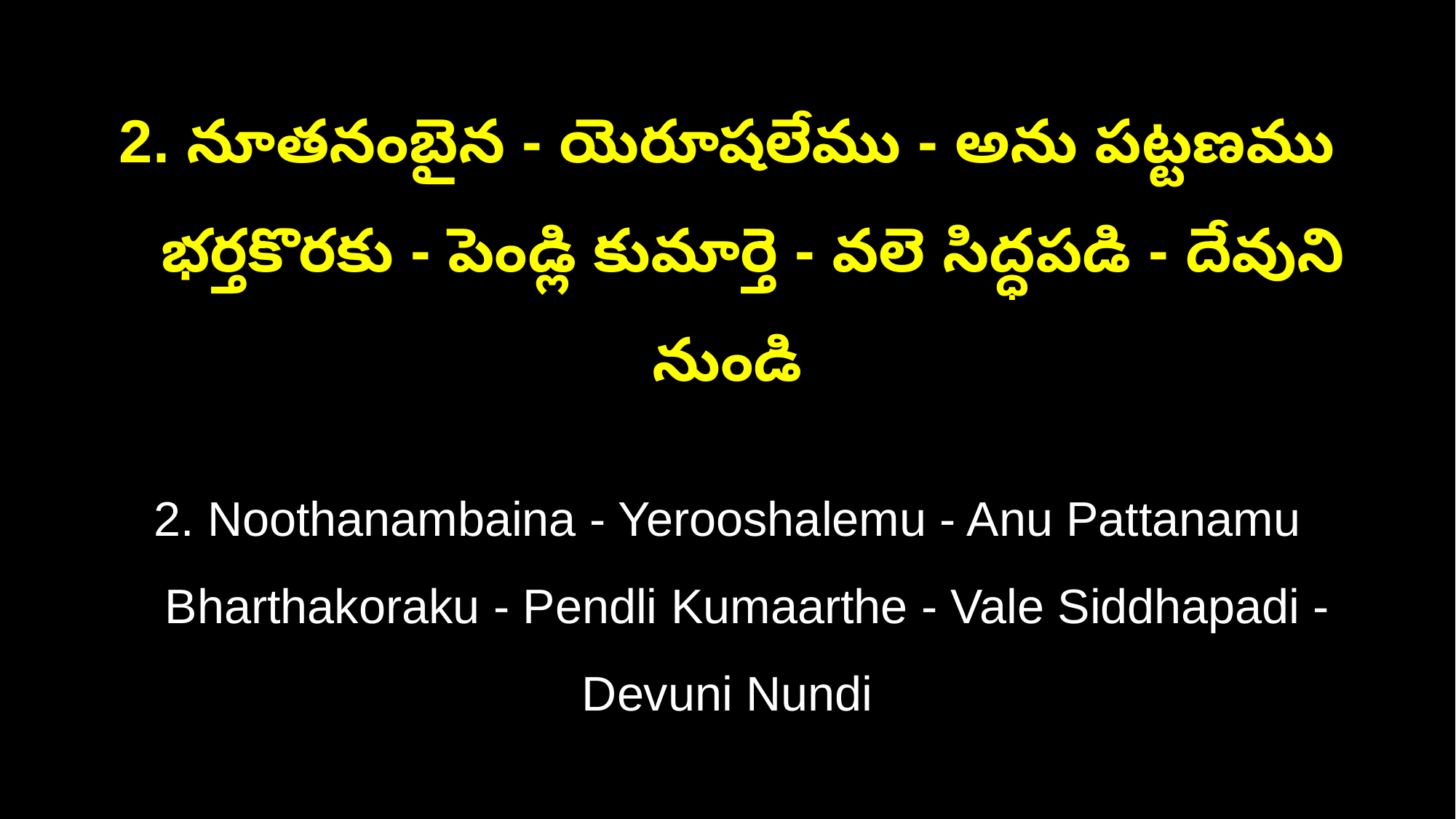

2. నూతనంబైన - యెరూషలేము - అను పట్టణము
   భర్తకొరకు - పెండ్లి కుమార్తె - వలె సిద్ధపడి - దేవుని నుండి
2. Noothanambaina - Yerooshalemu - Anu Pattanamu
   Bharthakoraku - Pendli Kumaarthe - Vale Siddhapadi - Devuni Nundi